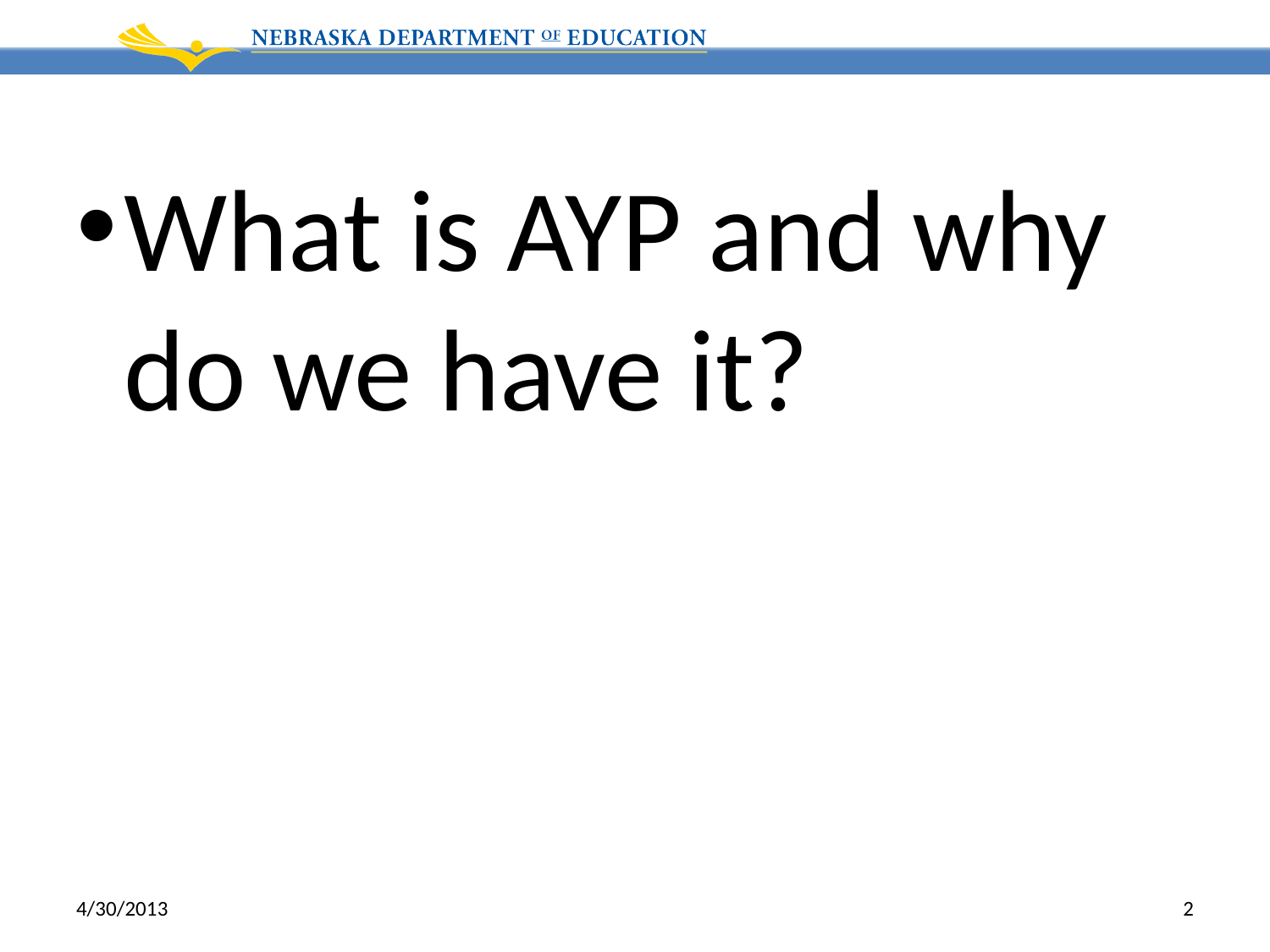

What is AYP and why do we have it?
4/30/2013
2